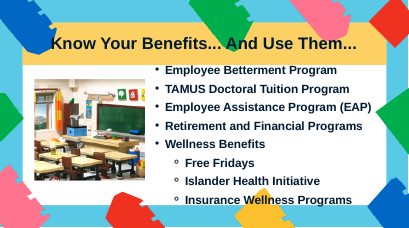

Know Your Benefits... And Use Them...
Employee Betterment Program
TAMUS Doctoral Tuition Program
Employee Assistance Program (EAP)
Retirement and Financial Programs
Wellness Benefits
Free Fridays
Islander Health Initiative
Insurance Wellness Programs